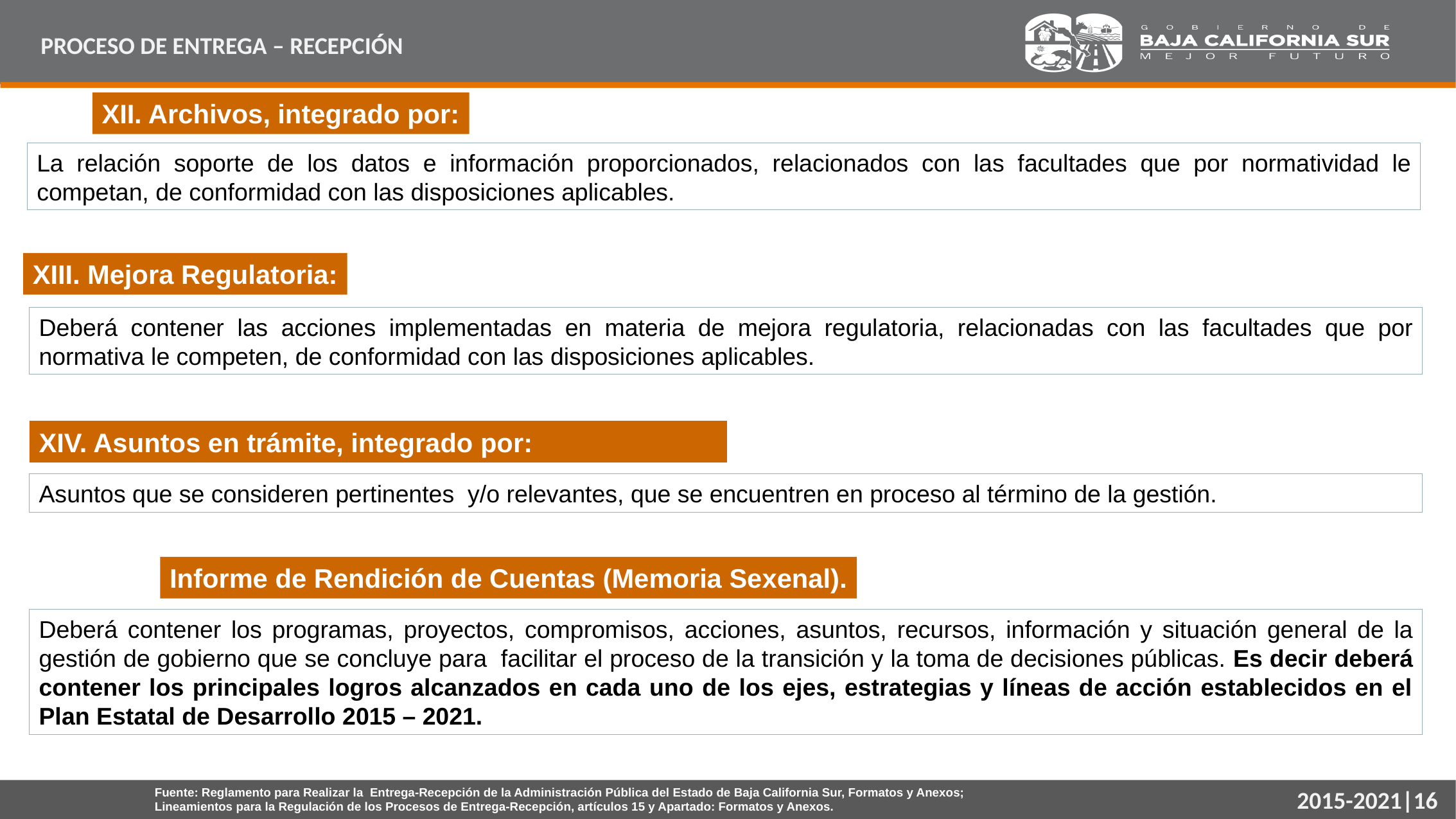

PROCESO DE ENTREGA – RECEPCIÓN
XII. Archivos, integrado por:
La relación soporte de los datos e información proporcionados, relacionados con las facultades que por normatividad le competan, de conformidad con las disposiciones aplicables.
XIII. Mejora Regulatoria:
Deberá contener las acciones implementadas en materia de mejora regulatoria, relacionadas con las facultades que por normativa le competen, de conformidad con las disposiciones aplicables.
XIV. Asuntos en trámite, integrado por:
Asuntos que se consideren pertinentes  y/o relevantes, que se encuentren en proceso al término de la gestión.
Informe de Rendición de Cuentas (Memoria Sexenal).
Deberá contener los programas, proyectos, compromisos, acciones, asuntos, recursos, información y situación general de la gestión de gobierno que se concluye para  facilitar el proceso de la transición y la toma de decisiones públicas. Es decir deberá contener los principales logros alcanzados en cada uno de los ejes, estrategias y líneas de acción establecidos en el Plan Estatal de Desarrollo 2015 – 2021.

2015-2021|16
Fuente: Reglamento para Realizar la  Entrega-Recepción de la Administración Pública del Estado de Baja California Sur, Formatos y Anexos;
Lineamientos para la Regulación de los Procesos de Entrega-Recepción, artículos 15 y Apartado: Formatos y Anexos.